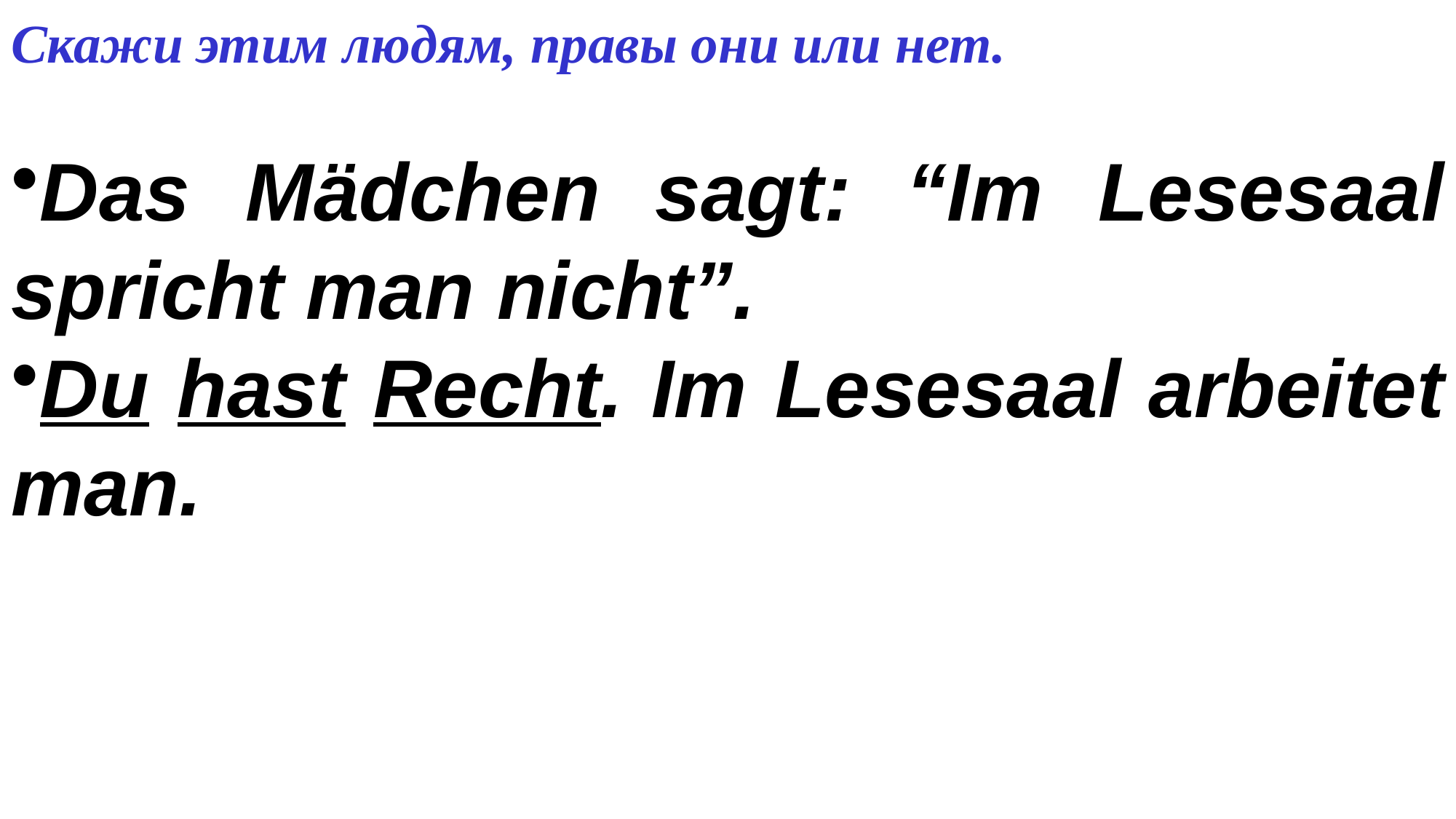

Скажи этим людям, правы они или нет.

Das Mädchen sagt: “Im Lesesaal spricht man nicht”.
Du hast Recht. Im Lesesaal arbeitet man.